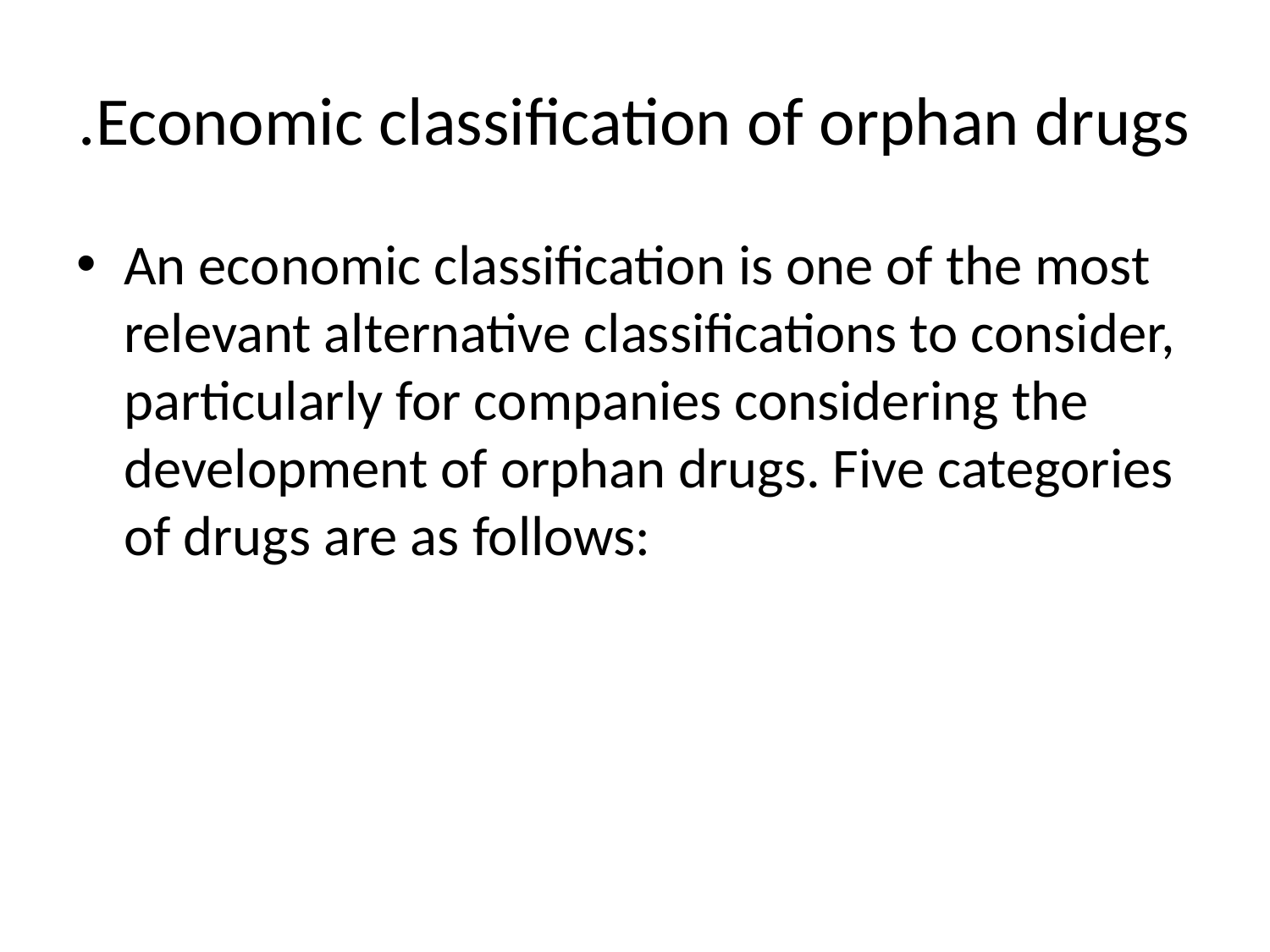

# .Economic classification of orphan drugs
An economic classification is one of the most relevant alternative classifications to consider, particularly for companies considering the development of orphan drugs. Five categories of drugs are as follows: